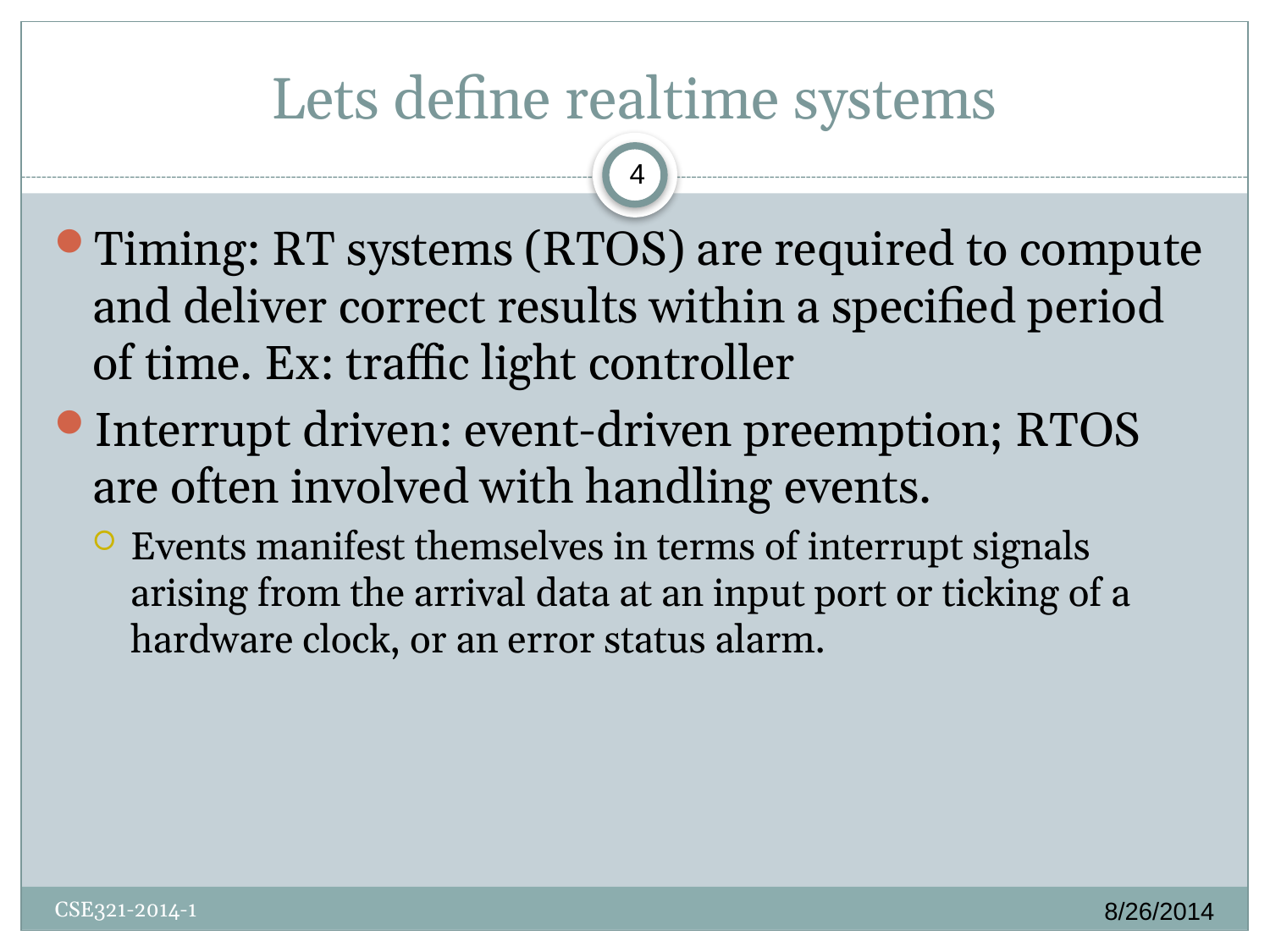

# Lets define realtime systems
4
Timing: RT systems (RTOS) are required to compute and deliver correct results within a specified period of time. Ex: traffic light controller
Interrupt driven: event-driven preemption; RTOS are often involved with handling events.
Events manifest themselves in terms of interrupt signals arising from the arrival data at an input port or ticking of a hardware clock, or an error status alarm.
8/26/2014
CSE321-2014-1